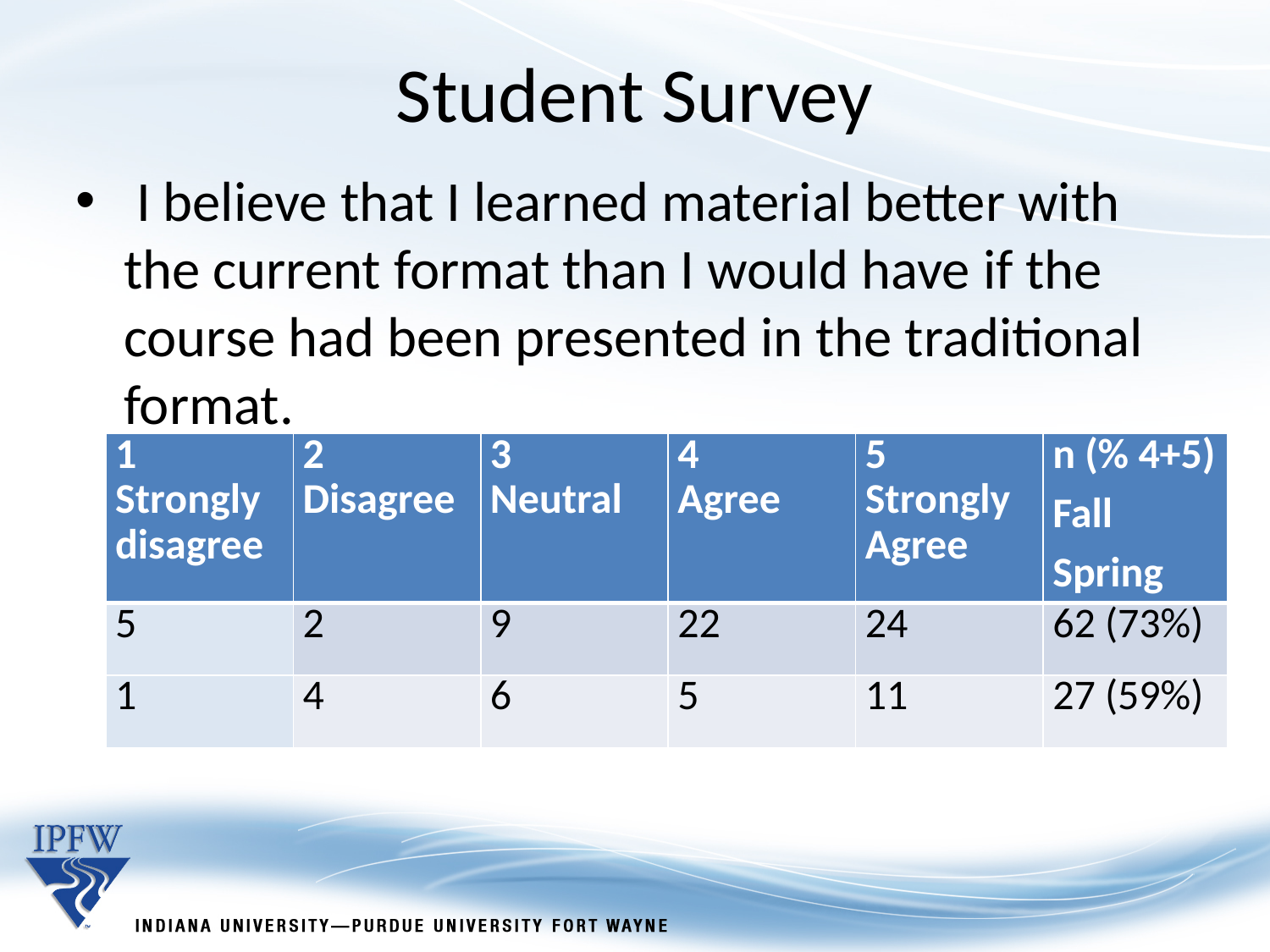

Student Survey
 I believe that I learned material better with the current format than I would have if the course had been presented in the traditional format.
| 1 Strongly disagree | 2 Disagree | 3 Neutral | 4 Agree | 5 Strongly Agree | n (% 4+5) Fall Spring |
| --- | --- | --- | --- | --- | --- |
| 5 | 2 | 9 | 22 | 24 | 62 (73%) |
| 1 | 4 | 6 | 5 | 11 | 27 (59%) |